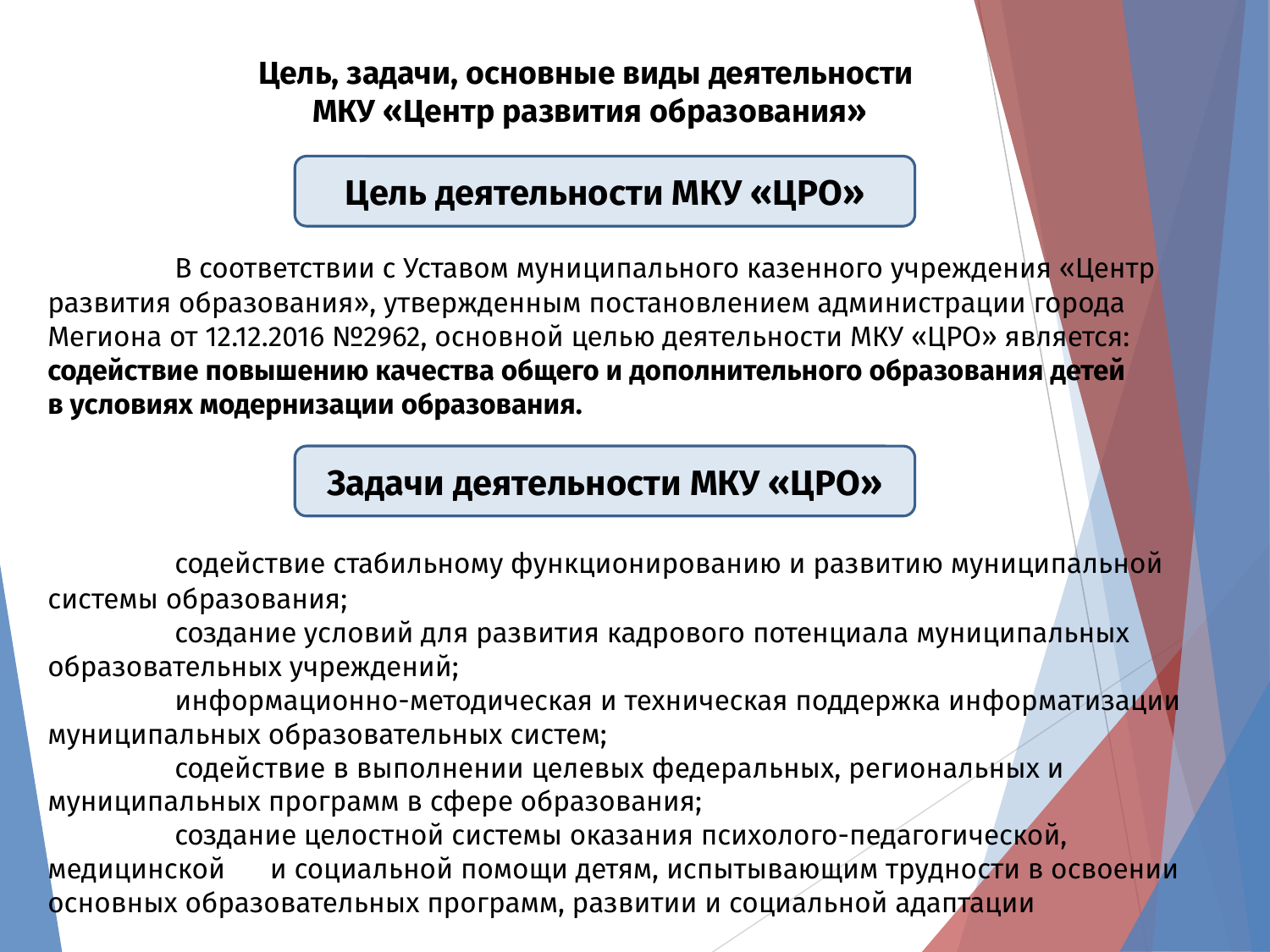

Цель, задачи, основные виды деятельности
МКУ «Центр развития образования»
Цель деятельности МКУ «ЦРО»
# В соответствии с Уставом муниципального казенного учреждения «Центр развития образования», утвержденным постановлением администрации города Мегиона от 12.12.2016 №2962, основной целью деятельности МКУ «ЦРО» является: содействие повышению качества общего и дополнительного образования детей              в условиях модернизации образования. содействие стабильному функционированию и развитию муниципальной системы образования; создание условий для развития кадрового потенциала муниципальных образовательных учреждений; информационно-методическая и техническая поддержка информатизации муниципальных образовательных систем; содействие в выполнении целевых федеральных, региональных и муниципальных программ в сфере образования; создание целостной системы оказания психолого-педагогической, медицинской      и социальной помощи детям, испытывающим трудности в освоении основных образовательных программ, развитии и социальной адаптации
Задачи деятельности МКУ «ЦРО»